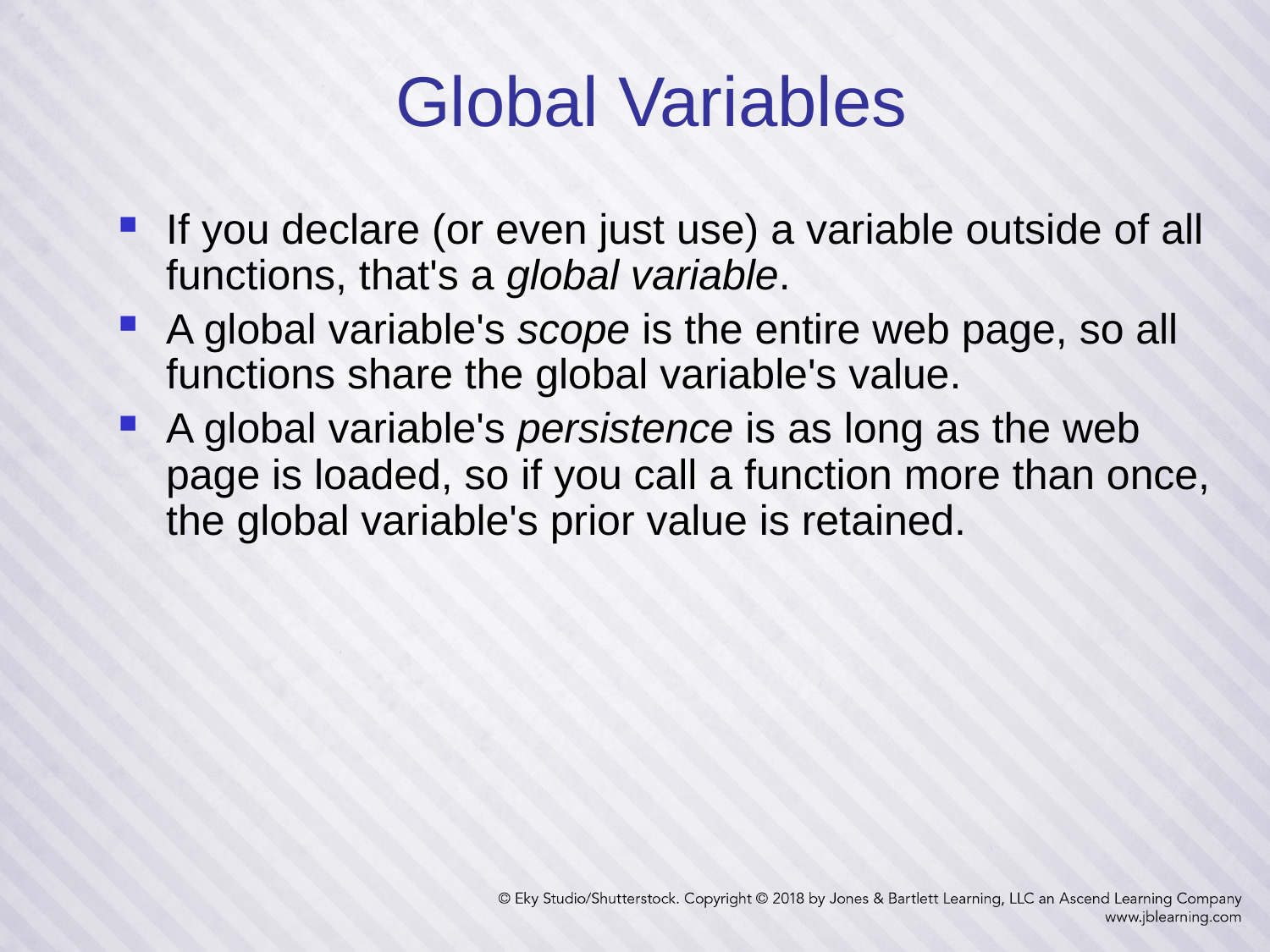

41
# Global Variables
If you declare (or even just use) a variable outside of all functions, that's a global variable.
A global variable's scope is the entire web page, so all functions share the global variable's value.
A global variable's persistence is as long as the web page is loaded, so if you call a function more than once, the global variable's prior value is retained.